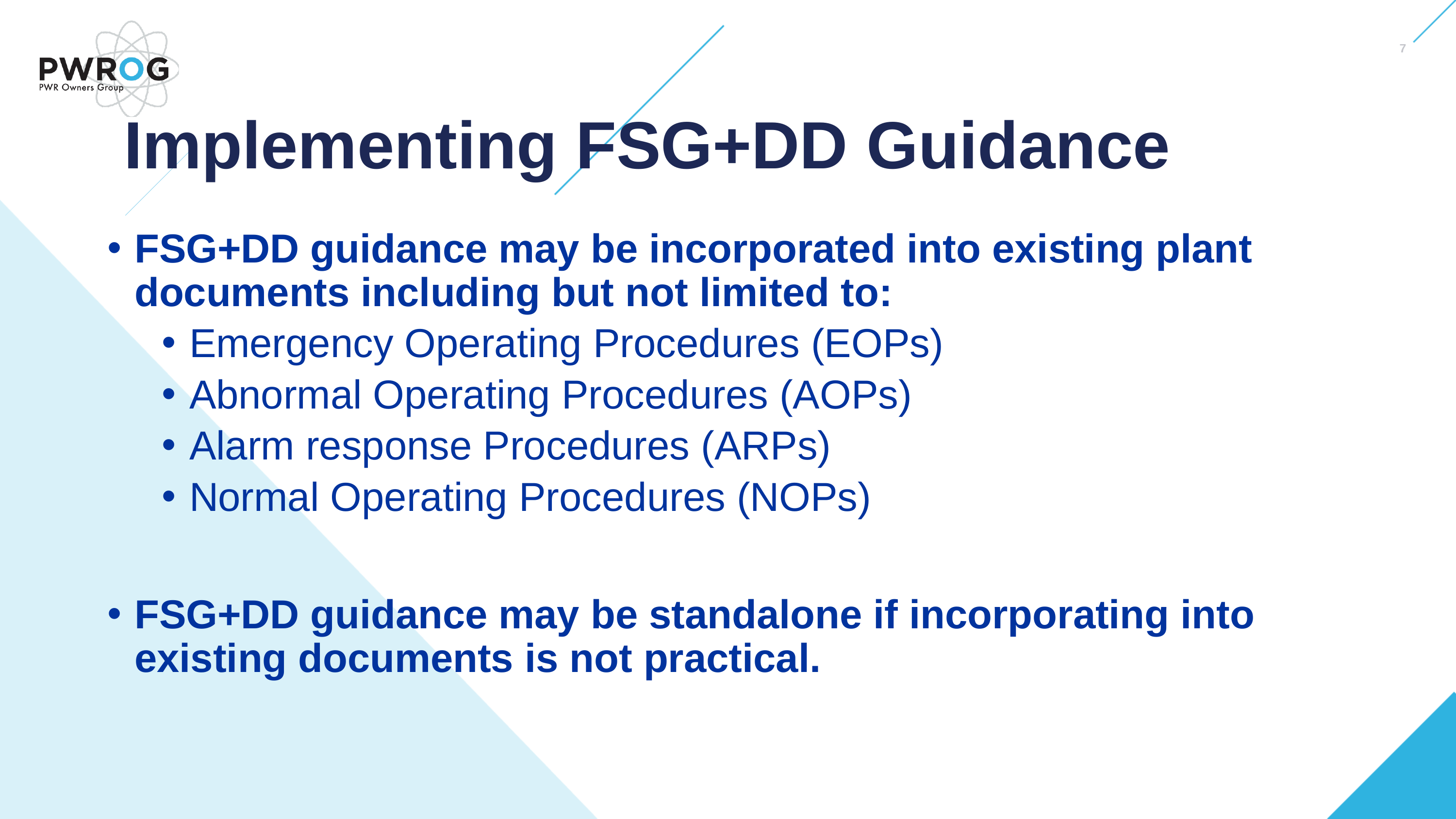

7
# Implementing FSG+DD Guidance
FSG+DD guidance may be incorporated into existing plant documents including but not limited to:
Emergency Operating Procedures (EOPs)
Abnormal Operating Procedures (AOPs)
Alarm response Procedures (ARPs)
Normal Operating Procedures (NOPs)

FSG+DD guidance may be standalone if incorporating into existing documents is not practical.